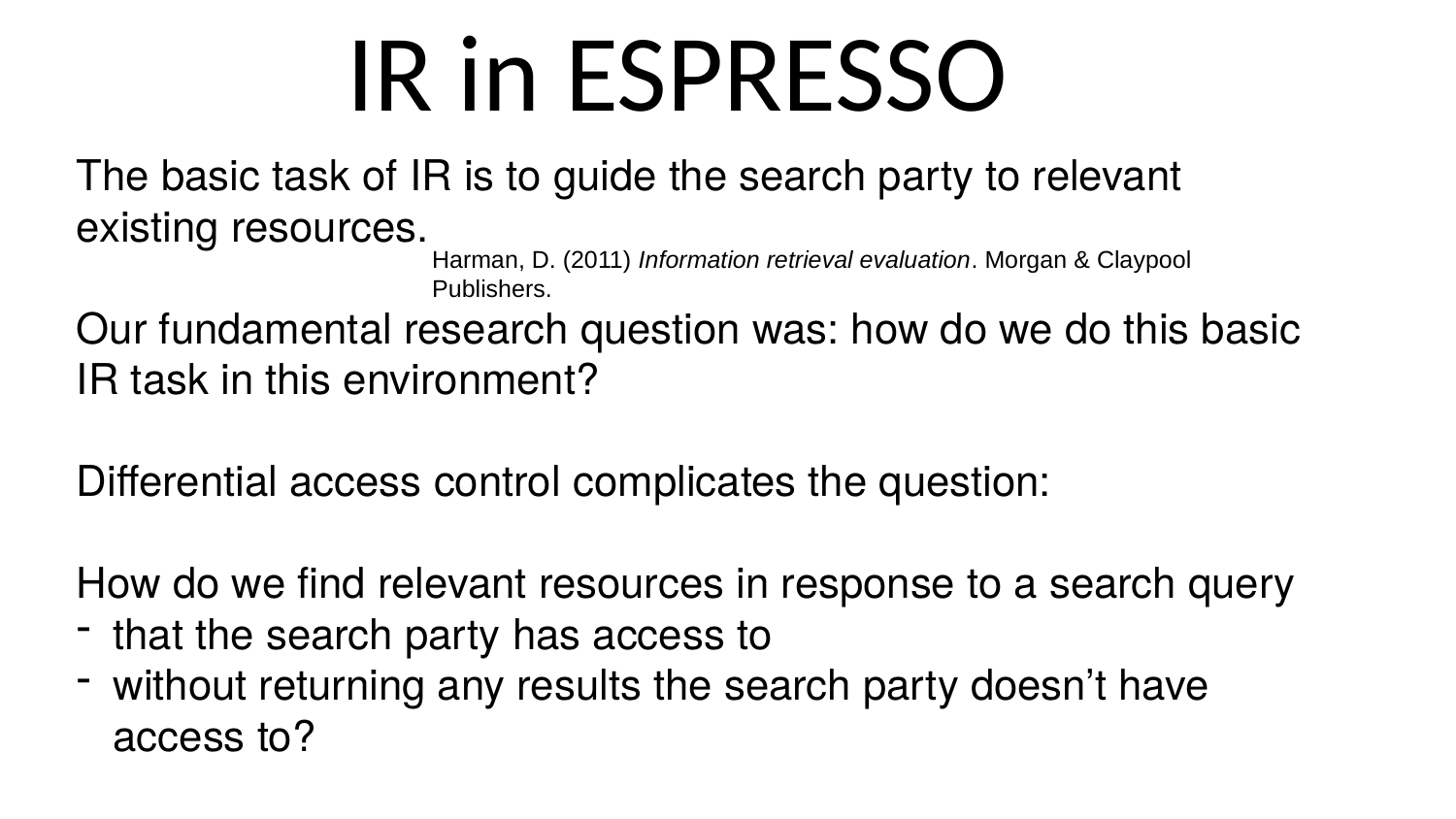

# IR in ESPRESSO
The basic task of IR is to guide the search party to relevant existing resources.

Our fundamental research question was: how do we do this basic IR task in this environment?

Differential access control complicates the question:

How do we find relevant resources in response to a search query
that the search party has access to
without returning any results the search party doesn’t have access to?
Harman, D. (2011) Information retrieval evaluation. Morgan & Claypool Publishers.